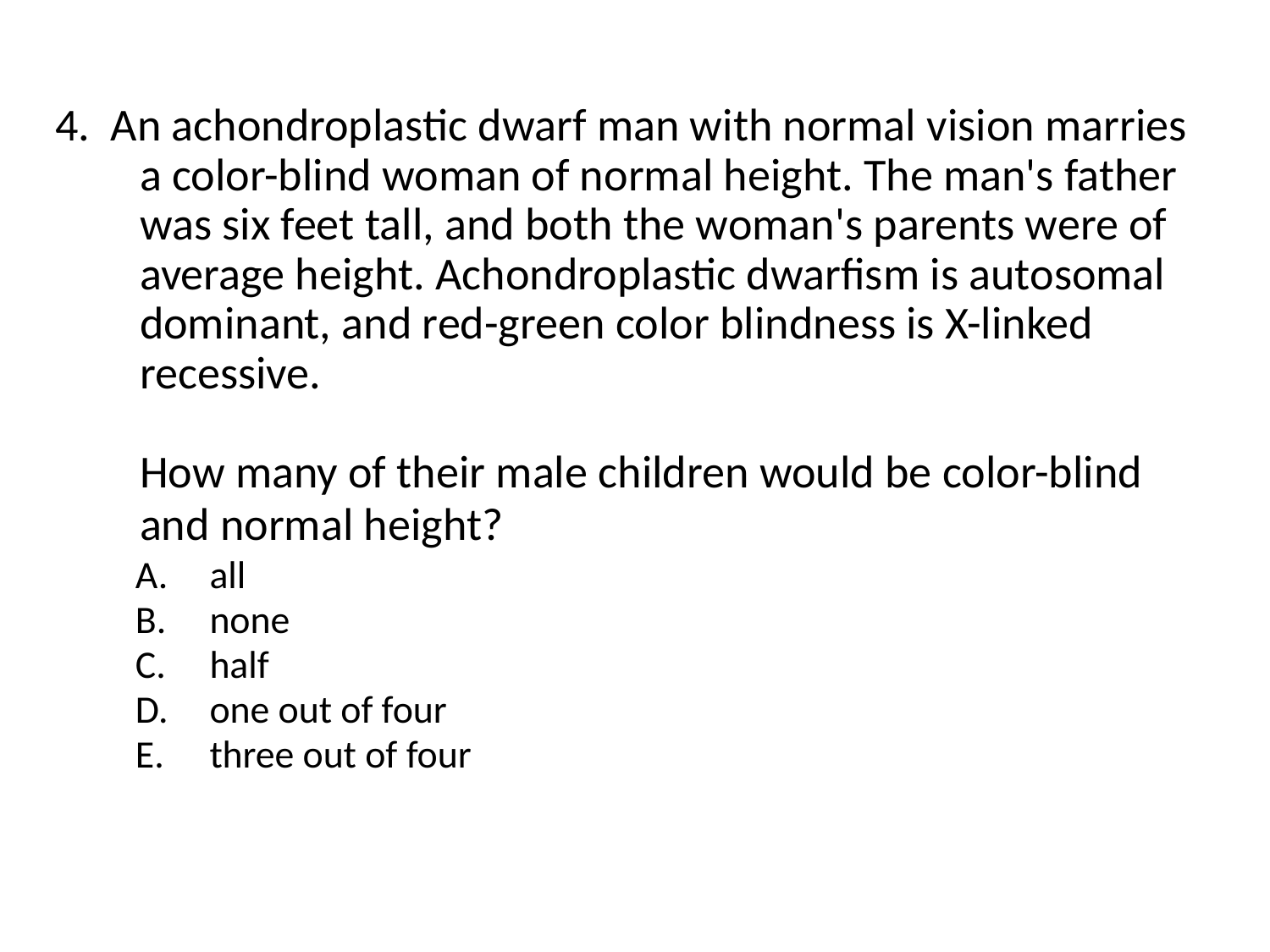

4.  An achondroplastic dwarf man with normal vision marries a color-blind woman of normal height. The man's father was six feet tall, and both the woman's parents were of average height. Achondroplastic dwarfism is autosomal dominant, and red-green color blindness is X-linked recessive.
How many of their male children would be color-blind and normal height?
all
none
half
one out of four
three out of four